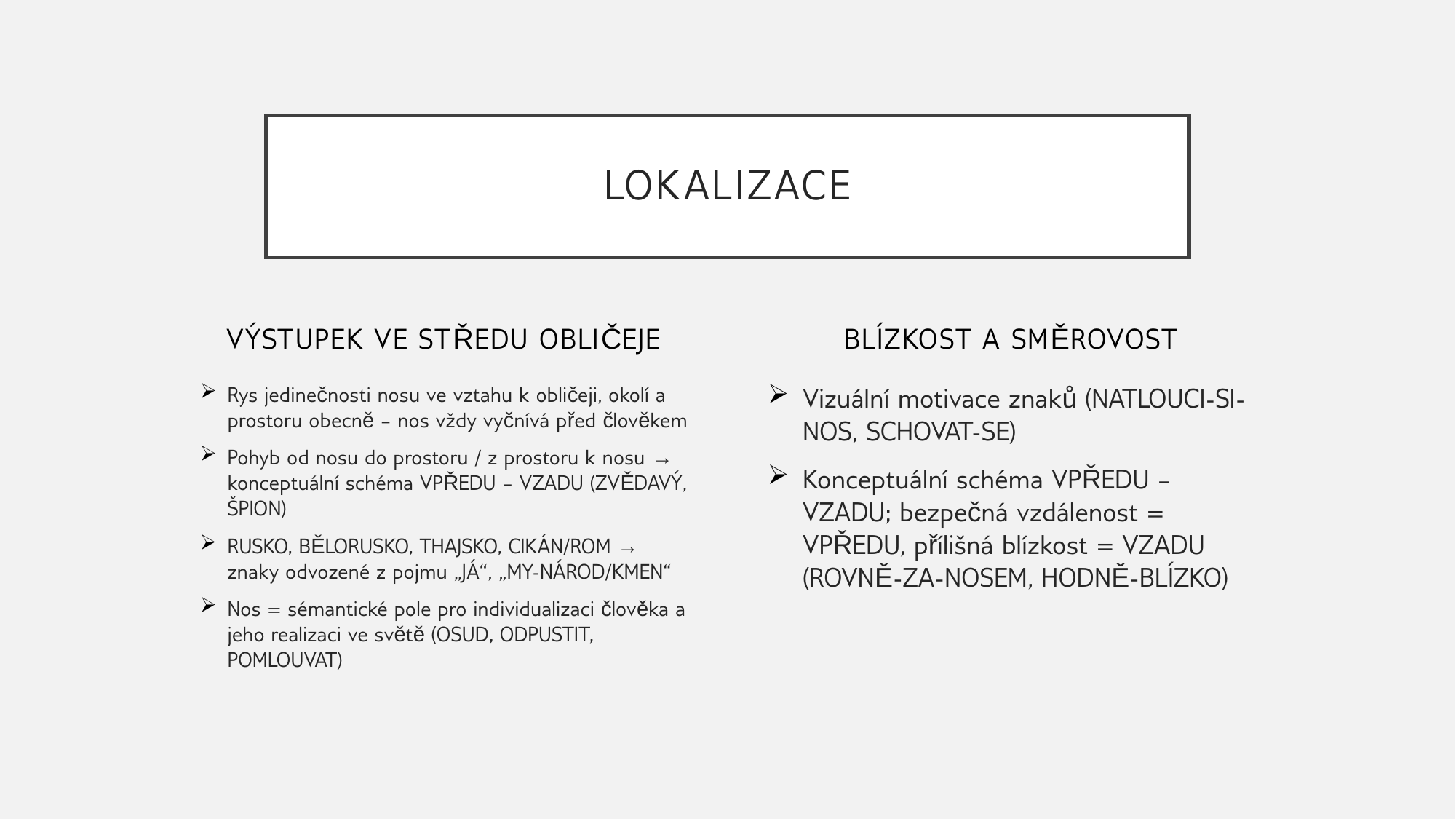

# LOKALIZACE
VÝSTUPEK VE STŘEDU OBLIČEJE
BLÍZKOST A SMĚROVOST
Rys jedinečnosti nosu ve vztahu k obličeji, okolí a prostoru obecně – nos vždy vyčnívá před člověkem
Pohyb od nosu do prostoru / z prostoru k nosu → konceptuální schéma VPŘEDU – VZADU (ZVĚDAVÝ, ŠPION)
RUSKO, BĚLORUSKO, THAJSKO, CIKÁN/ROM → znaky odvozené z pojmu „JÁ“, „MY-NÁROD/KMEN“
Nos = sémantické pole pro individualizaci člověka a jeho realizaci ve světě (OSUD, ODPUSTIT, POMLOUVAT)

Vizuální motivace znaků (NATLOUCI-SI-NOS, SCHOVAT-SE)
Konceptuální schéma VPŘEDU – VZADU; bezpečná vzdálenost = VPŘEDU, přílišná blízkost = VZADU (ROVNĚ-ZA-NOSEM, HODNĚ-BLÍZKO)